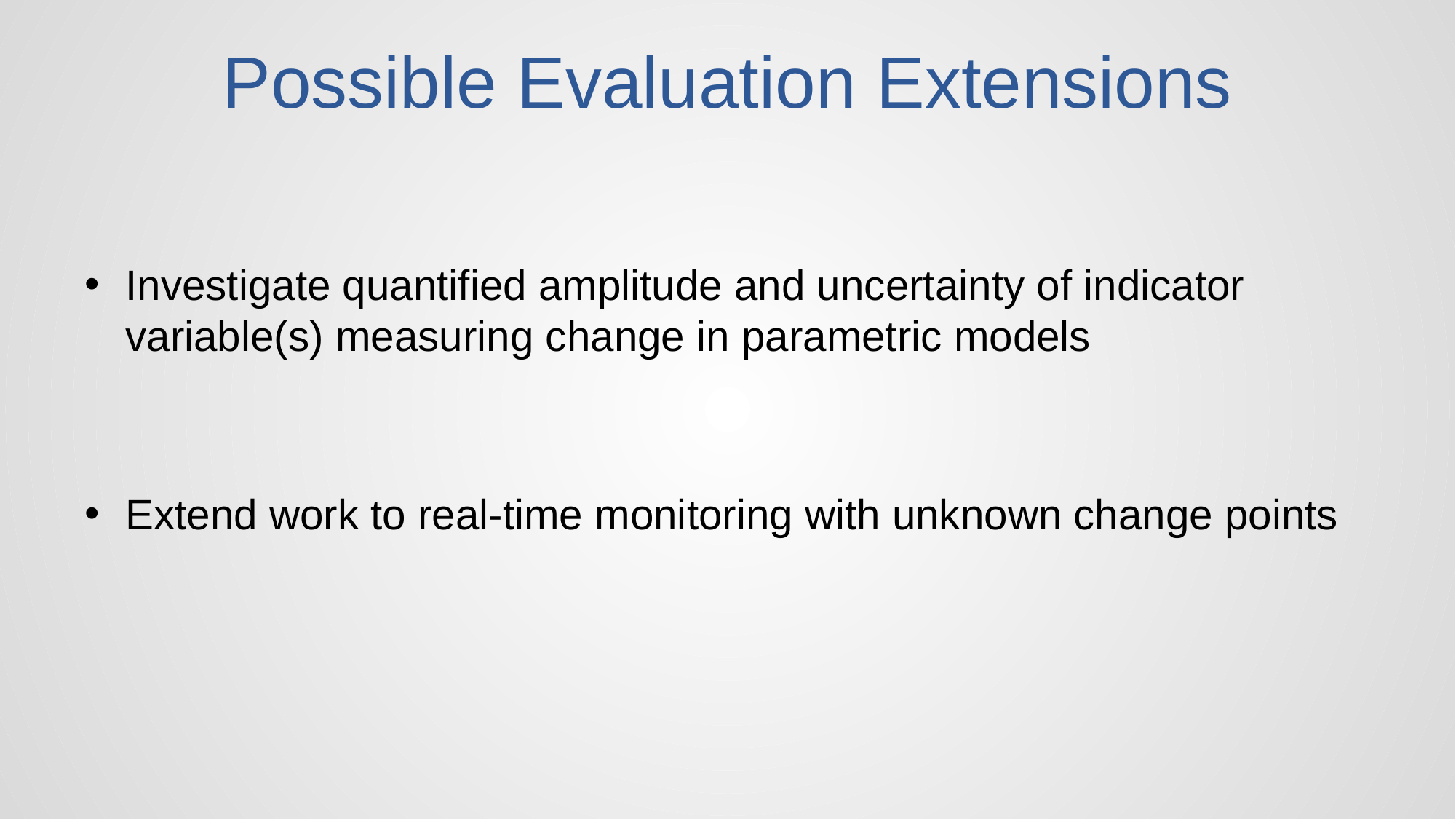

# Possible Evaluation Extensions

Investigate quantified amplitude and uncertainty of indicator variable(s) measuring change in parametric models

Extend work to real-time monitoring with unknown change points